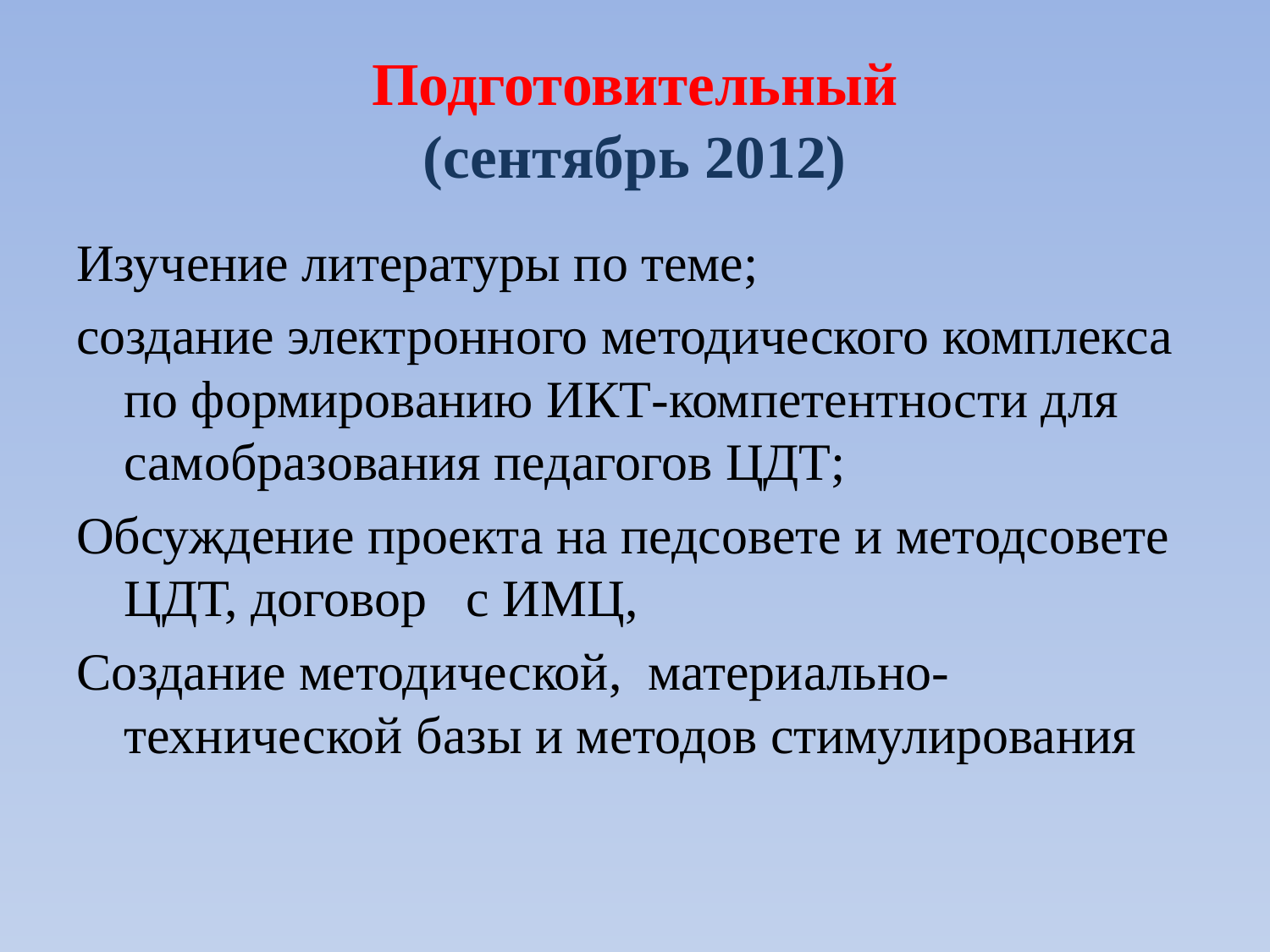

# Подготовительный (сентябрь 2012)
Изучение литературы по теме;
создание электронного методического комплекса по формированию ИКТ-компетентности для самобразования педагогов ЦДТ;
Обсуждение проекта на педсовете и методсовете ЦДТ, договор   с ИМЦ,
Создание методической,  материально-технической базы и методов стимулирования